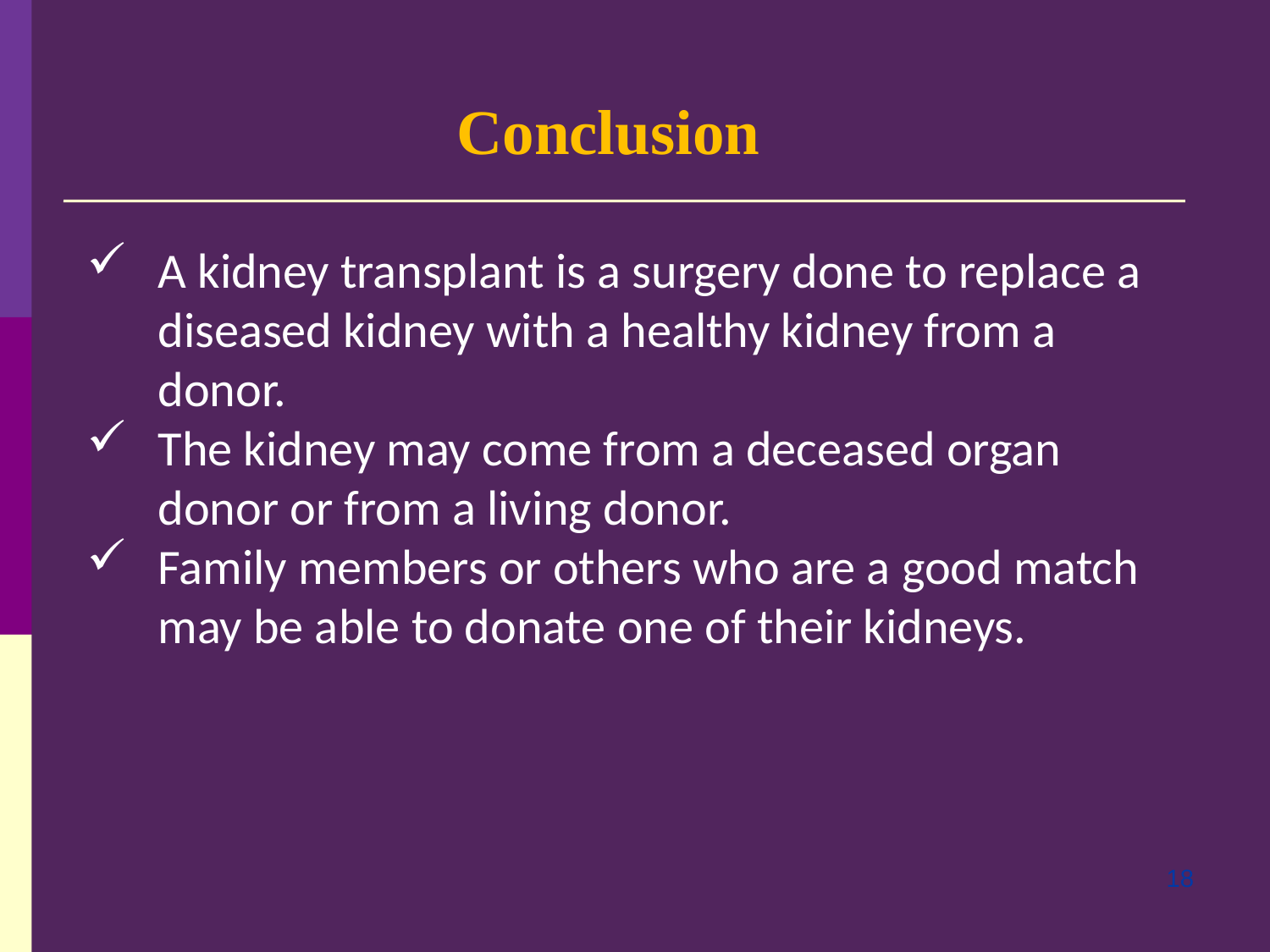

Conclusion
A kidney transplant is a surgery done to replace a diseased kidney with a healthy kidney from a donor.
The kidney may come from a deceased organ donor or from a living donor.
Family members or others who are a good match may be able to donate one of their kidneys.
18